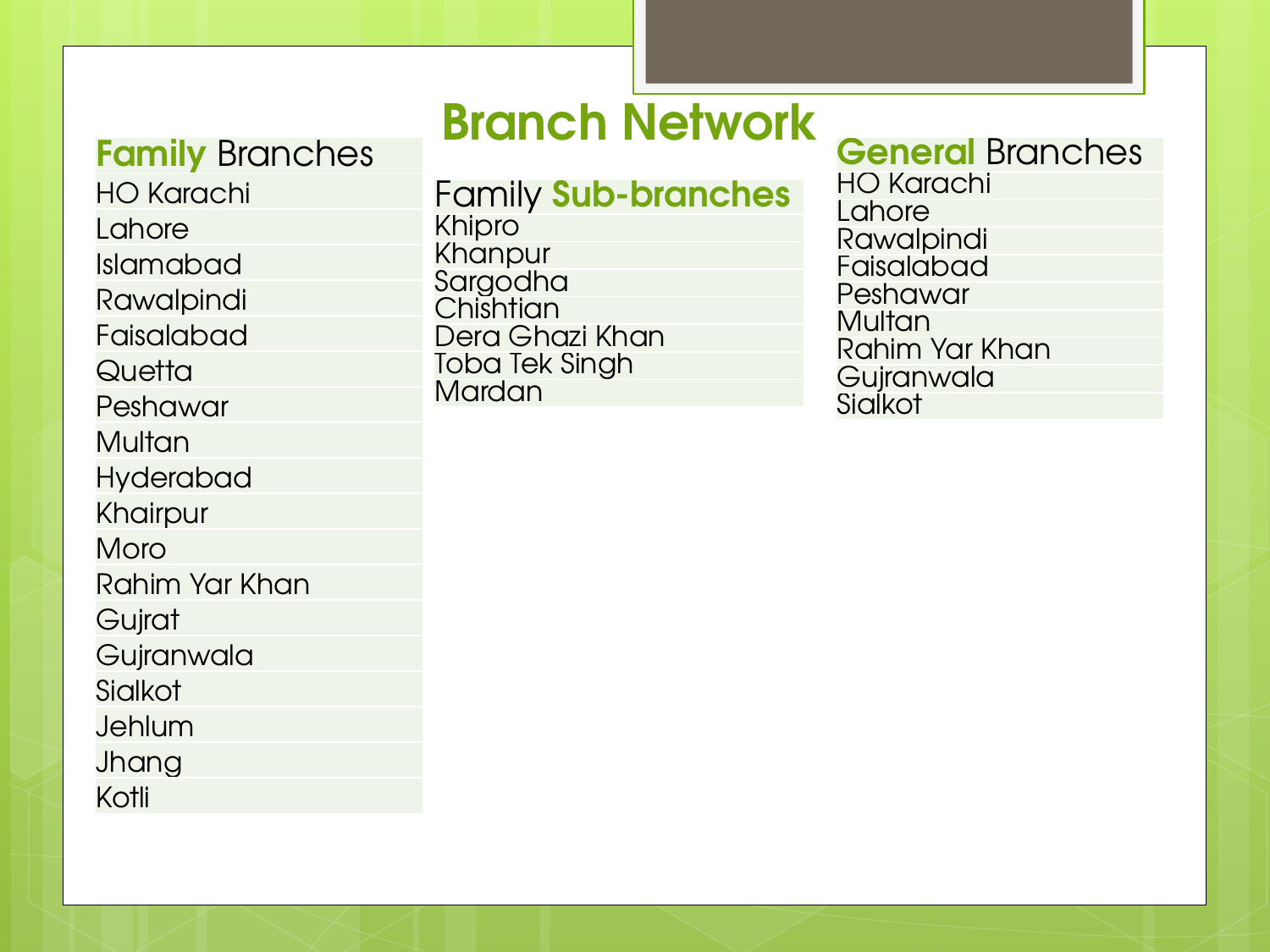

# Branch Network
| Family Branches |
| --- |
| HO Karachi |
| Lahore |
| Islamabad |
| Rawalpindi |
| Faisalabad |
| Quetta |
| Peshawar |
| Multan |
| Hyderabad |
| Khairpur |
| Moro |
| Rahim Yar Khan |
| Gujrat |
| Gujranwala |
| Sialkot |
| Jehlum |
| Jhang |
| Kotli |
| General Branches |
| --- |
| HO Karachi |
| Lahore |
| Rawalpindi |
| Faisalabad |
| Peshawar |
| Multan |
| Rahim Yar Khan |
| Gujranwala |
| Sialkot |
| Family Sub-branches |
| --- |
| Khipro |
| Khanpur |
| Sargodha |
| Chishtian |
| Dera Ghazi Khan |
| Toba Tek Singh |
| Mardan |